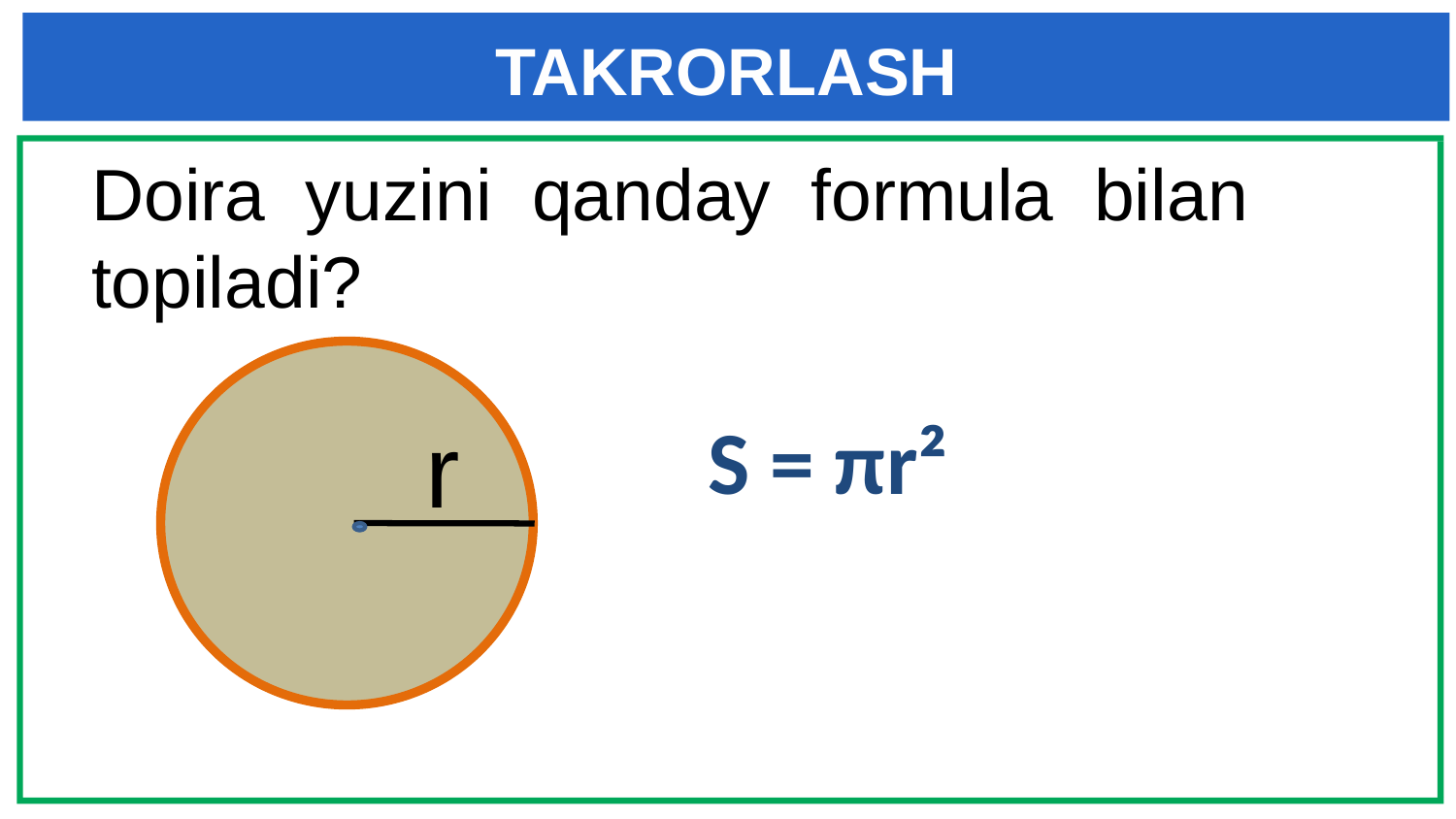

# TAKRORLASH
Doira  yuzini  qanday  formula  bilan  topiladi?

r
S = πr²